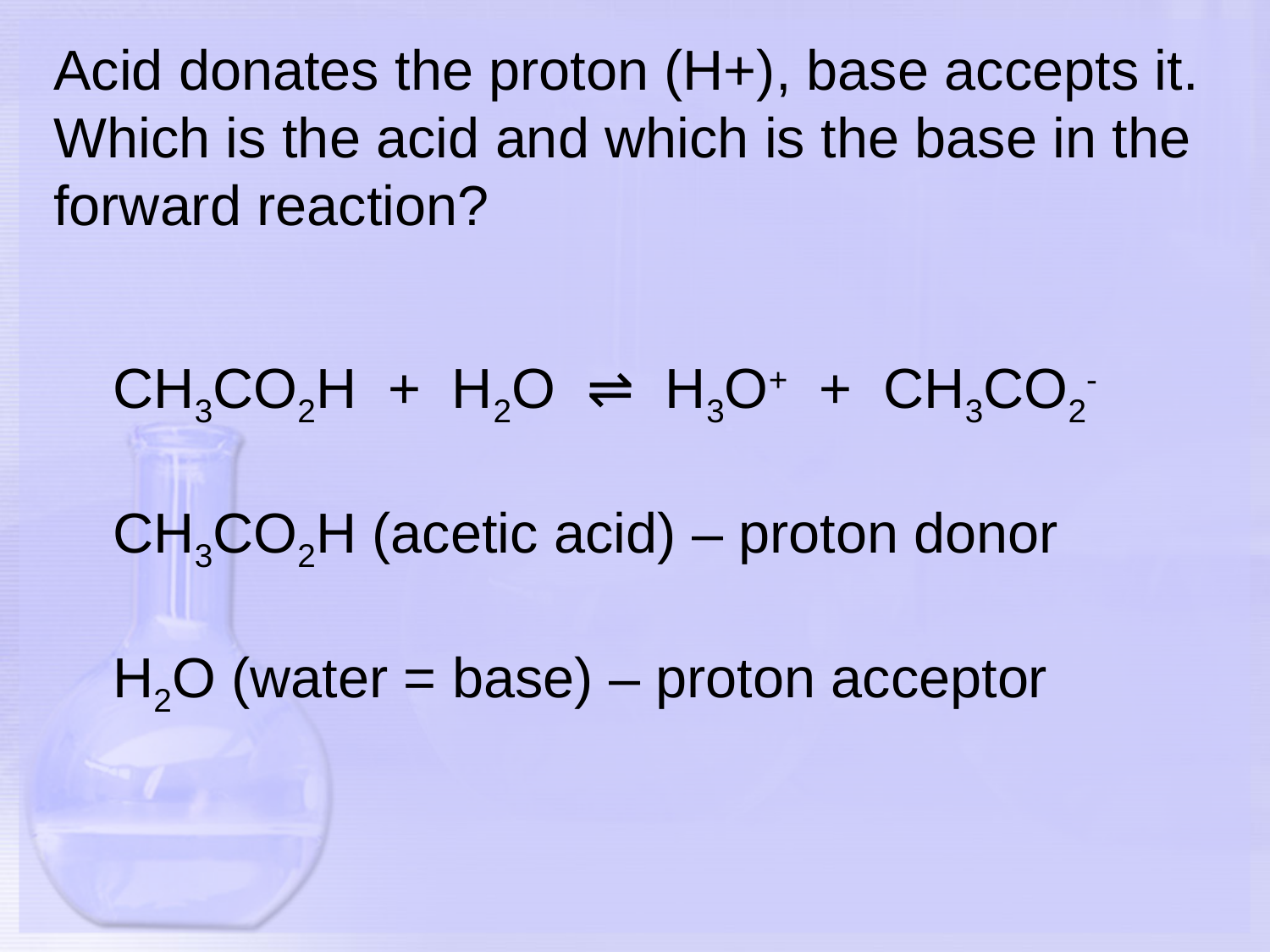

# Acid donates the proton (H+), base accepts it. Which is the acid and which is the base in the forward reaction?
CH3CO2H  +  H2O  ⇌  H3O+  +  CH3CO2-

CH3CO2H (acetic acid) – proton donor

H2O (water = base) – proton acceptor